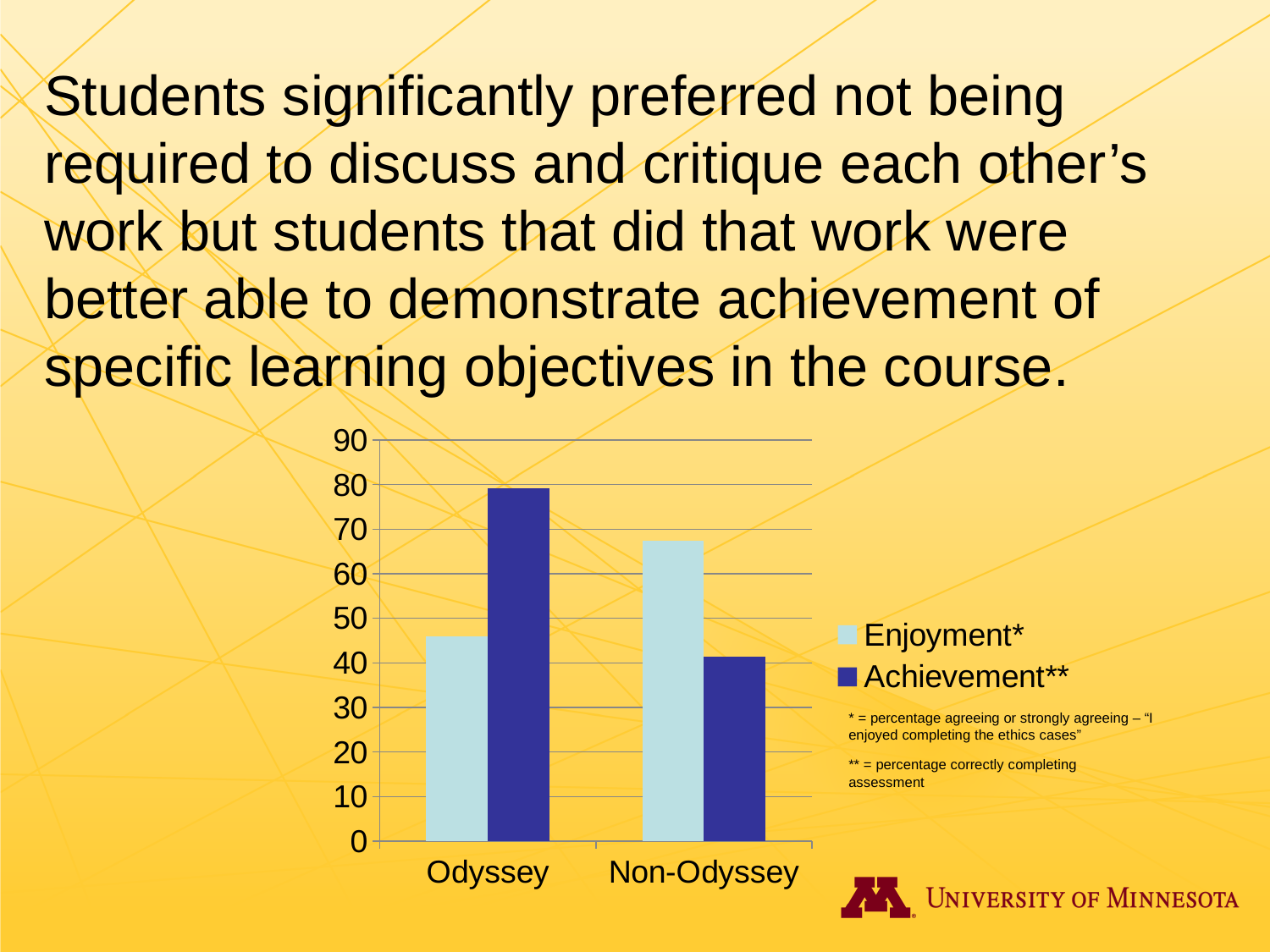

Students significantly preferred not being required to discuss and critique each other’s work but students that did that work were better able to demonstrate achievement of specific learning objectives in the course.

### Chart

| Category | Enjoyment* | Achievement** |
|---|---|---|
| Odyssey | 45.9 | 79.2 |
| Non-Odyssey | 67.4 | 41.3 |
* = percentage agreeing or strongly agreeing – “I enjoyed completing the ethics cases”
** = percentage correctly completing assessment